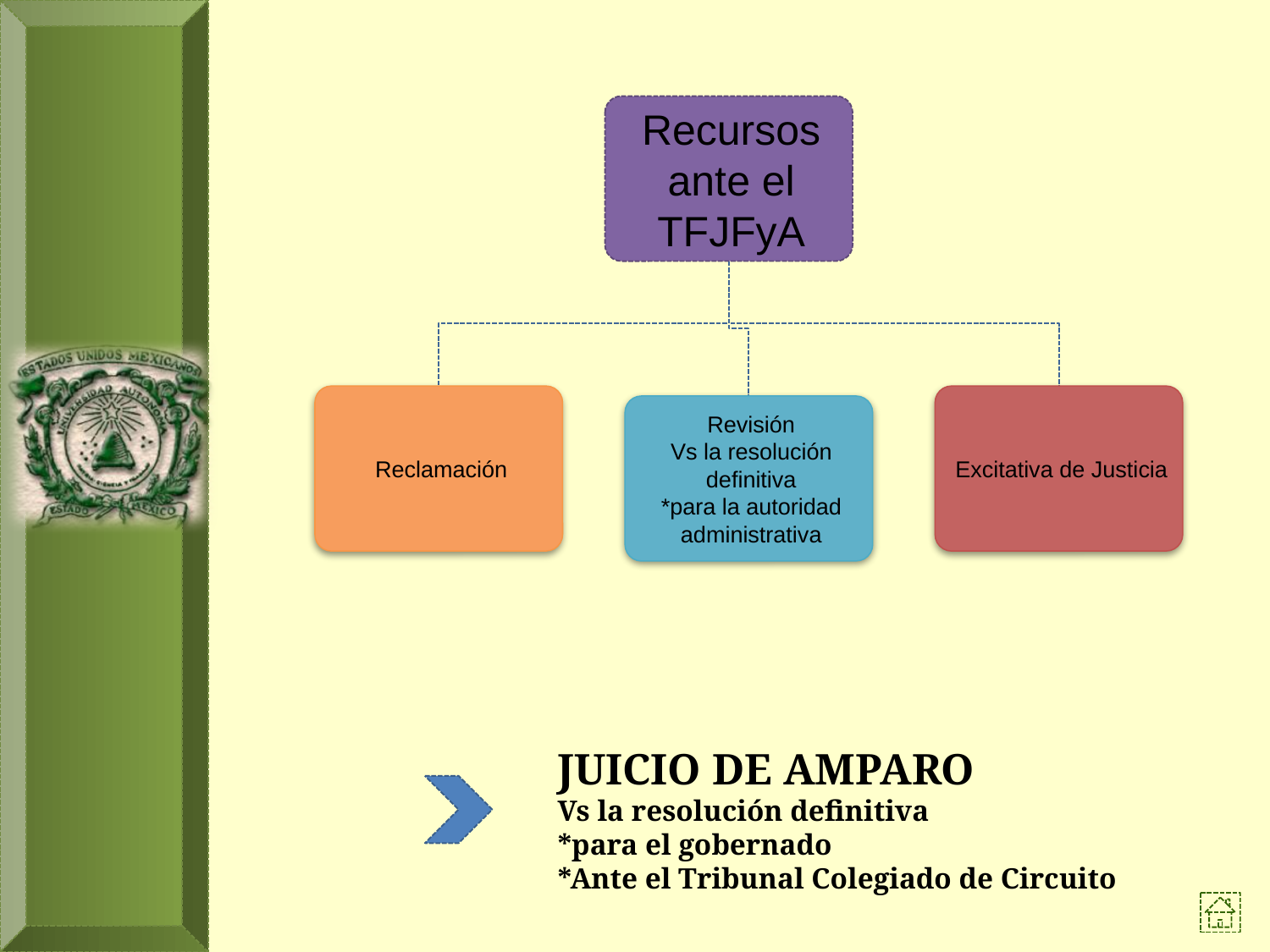

Recursos
ante el TFJFyA
Reclamación
Revisión
Vs la resolución definitiva
*para la autoridad administrativa
Excitativa de Justicia
JUICIO DE AMPARO
Vs la resolución definitiva
*para el gobernado
*Ante el Tribunal Colegiado de Circuito